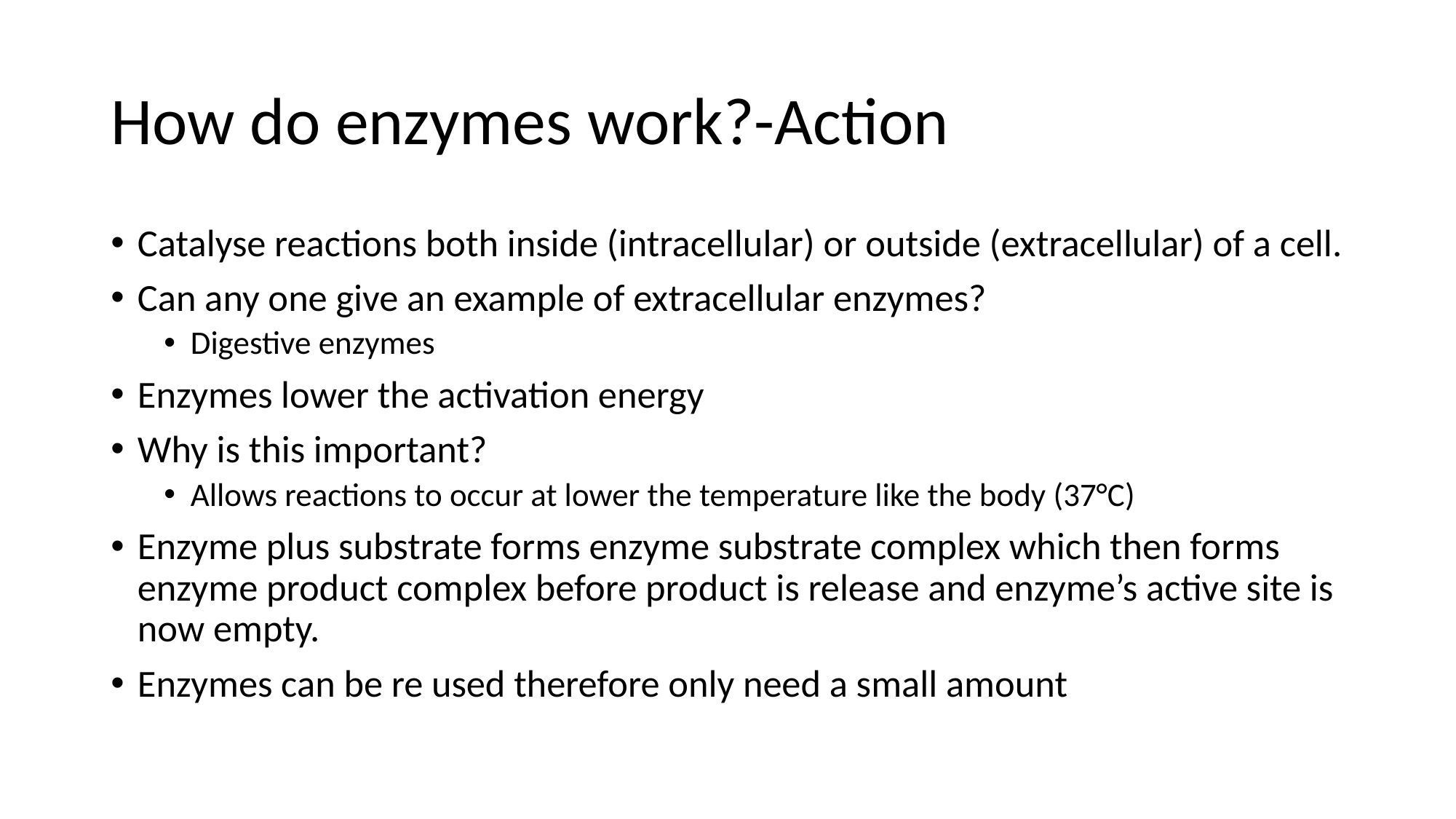

# How do enzymes work?-Action
Catalyse reactions both inside (intracellular) or outside (extracellular) of a cell.
Can any one give an example of extracellular enzymes?
Digestive enzymes
Enzymes lower the activation energy
Why is this important?
Allows reactions to occur at lower the temperature like the body (37°C)
Enzyme plus substrate forms enzyme substrate complex which then forms enzyme product complex before product is release and enzyme’s active site is now empty.
Enzymes can be re used therefore only need a small amount